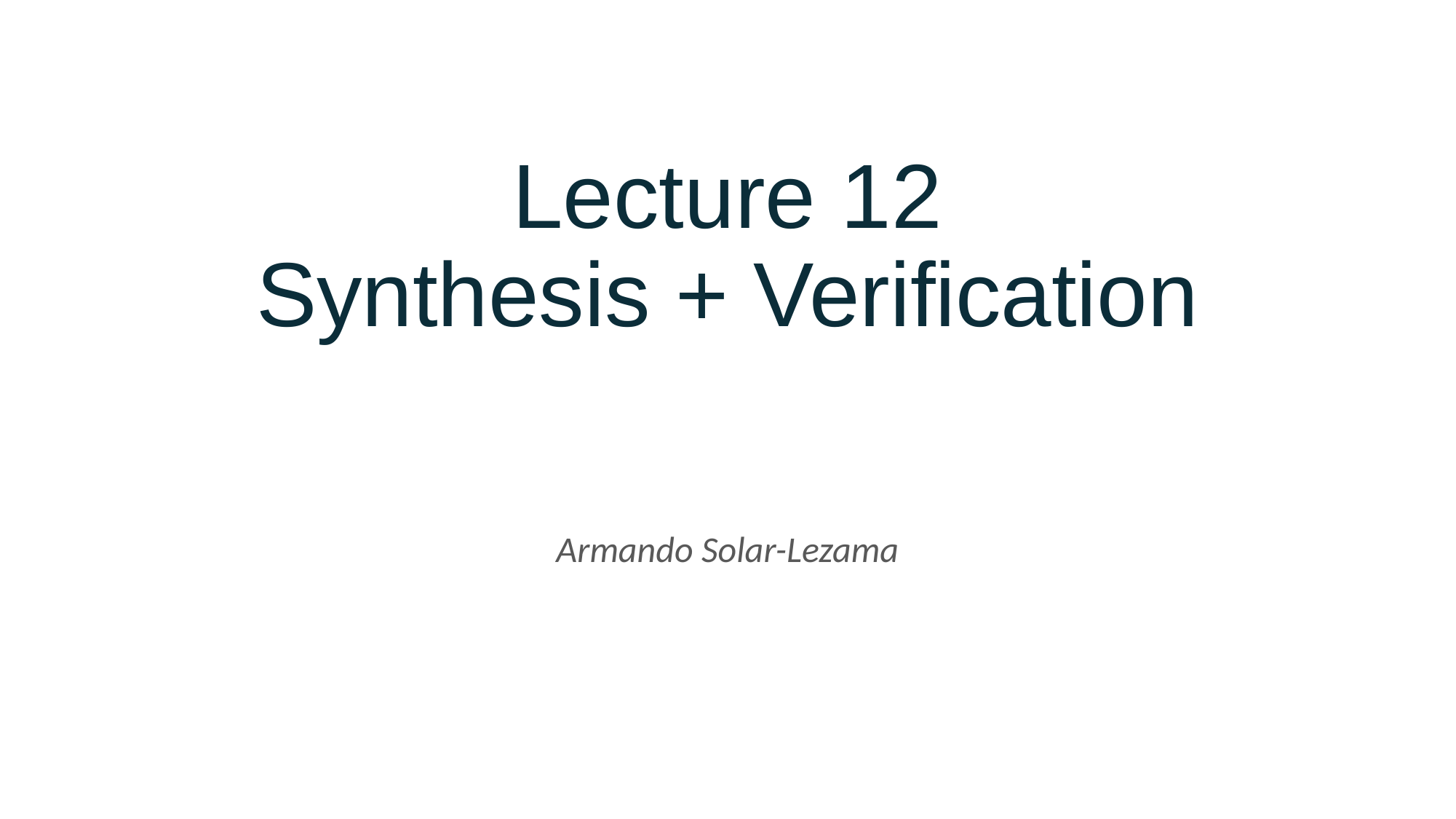

# Lecture 12 Synthesis + Verification
Armando Solar-Lezama